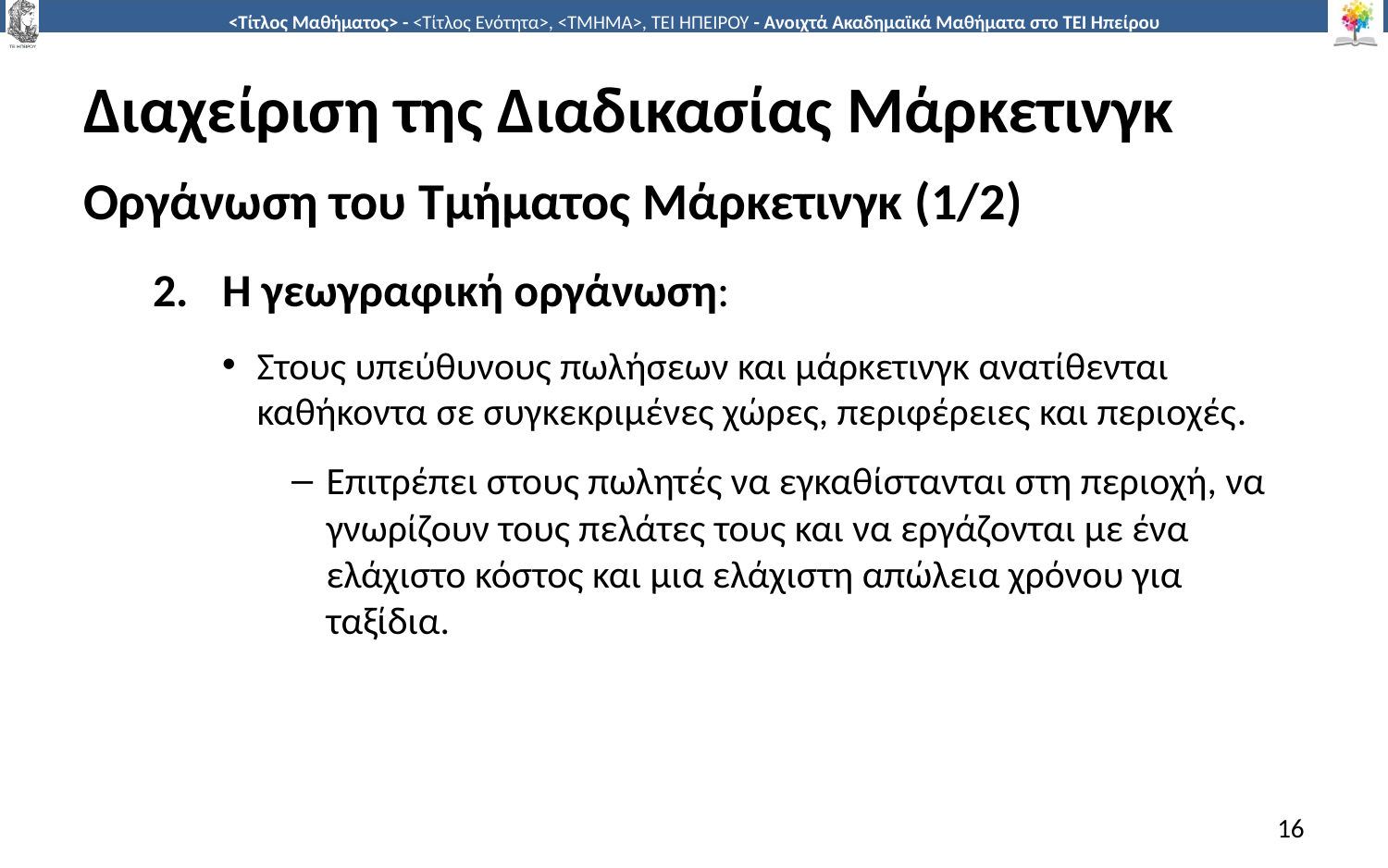

# Διαχείριση της Διαδικασίας Μάρκετινγκ
Οργάνωση του Τμήματος Μάρκετινγκ (1/2)
Η γεωγραφική οργάνωση:
Στους υπεύθυνους πωλήσεων και μάρκετινγκ ανατίθενται καθήκοντα σε συγκεκριμένες χώρες, περιφέρειες και περιοχές.
Επιτρέπει στους πωλητές να εγκαθίστανται στη περιοχή, να γνωρίζουν τους πελάτες τους και να εργάζονται με ένα ελάχιστο κόστος και μια ελάχιστη απώλεια χρόνου για ταξίδια.

16